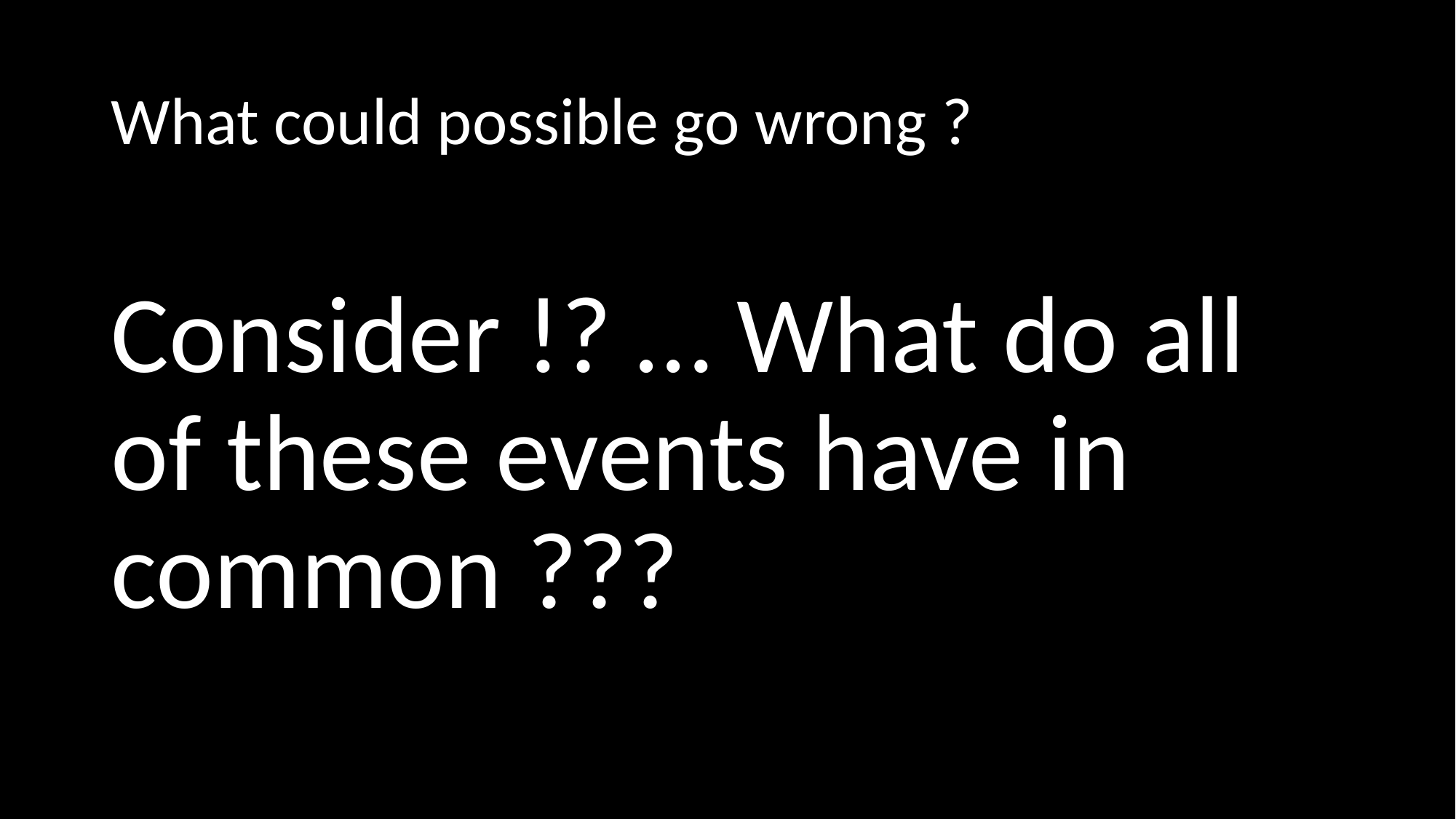

# What could possible go wrong ?
Consider !? … What do all of these events have in common ???